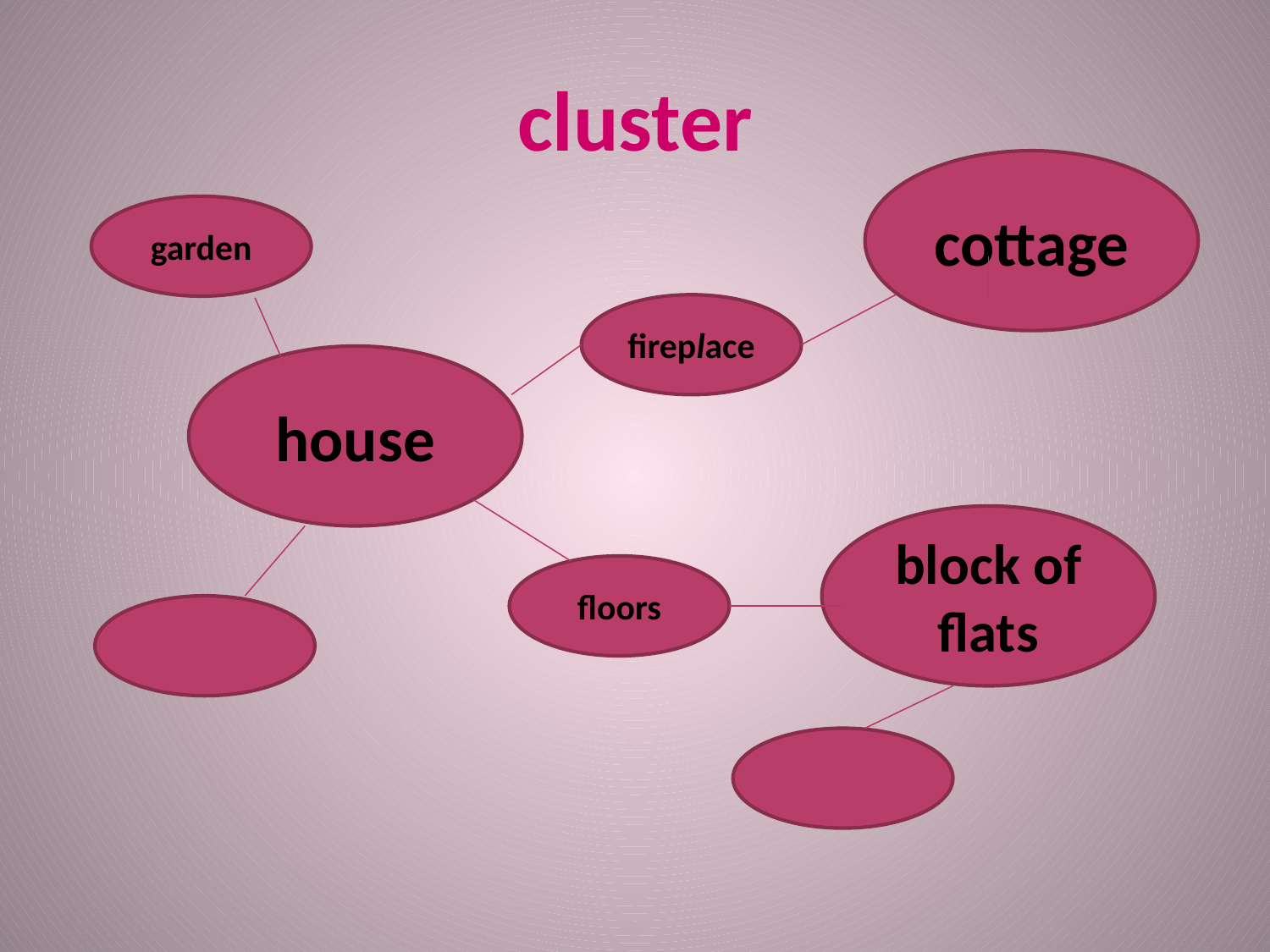

# cluster
cottage
garden
fireplace
house
block of flats
floors